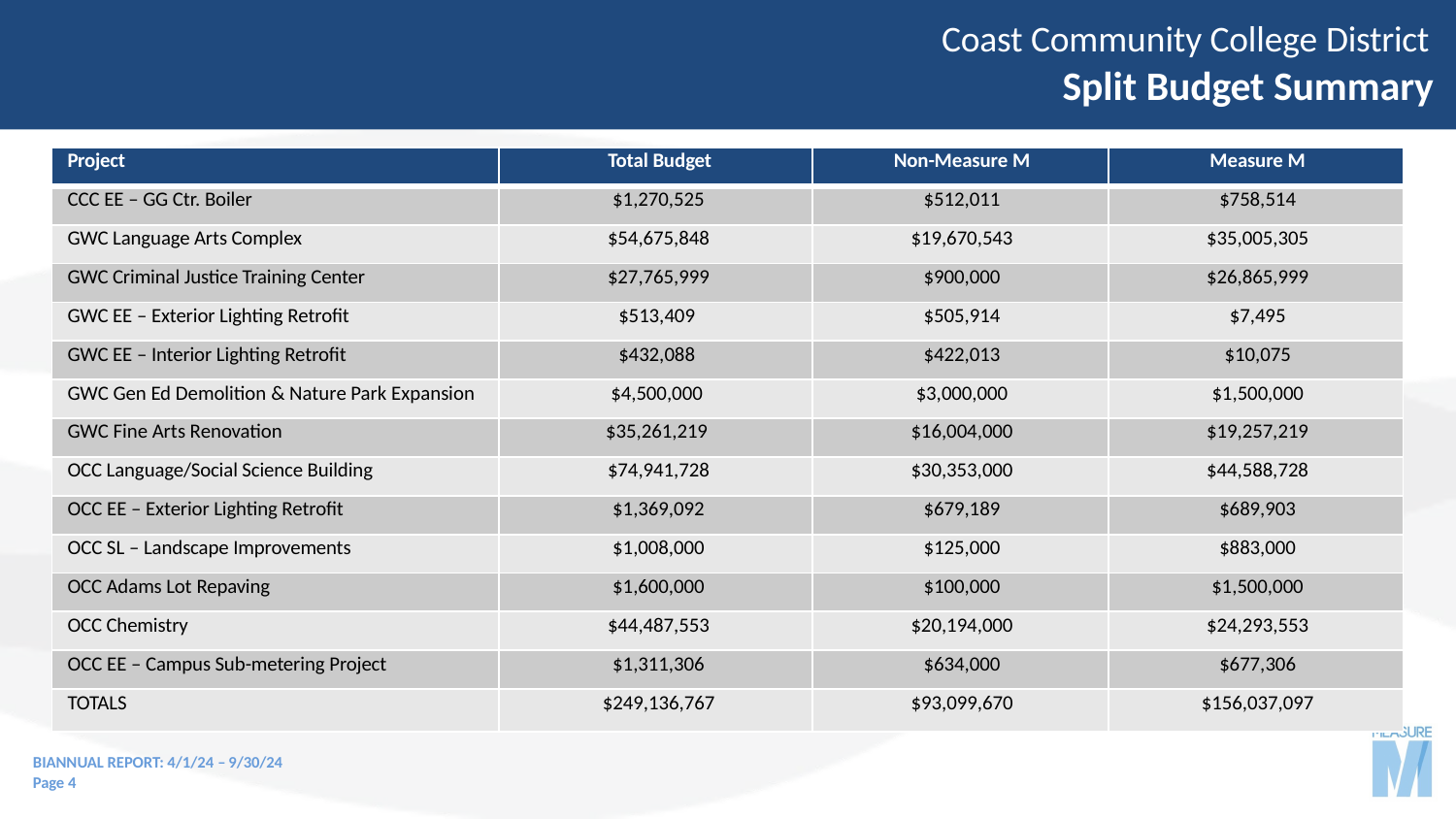

# Coast Community College District
Split Budget Summary

| Project | Total Budget | Non-Measure M | Measure M |
| --- | --- | --- | --- |
| CCC EE – GG Ctr. Boiler | $1,270,525 | $512,011 | $758,514 |
| GWC Language Arts Complex | $54,675,848 | $19,670,543 | $35,005,305 |
| GWC Criminal Justice Training Center | $27,765,999 | $900,000 | $26,865,999 |
| GWC EE – Exterior Lighting Retrofit | $513,409 | $505,914 | $7,495 |
| GWC EE – Interior Lighting Retrofit | $432,088 | $422,013 | $10,075 |
| GWC Gen Ed Demolition & Nature Park Expansion | $4,500,000 | $3,000,000 | $1,500,000 |
| GWC Fine Arts Renovation | $35,261,219 | $16,004,000 | $19,257,219 |
| OCC Language/Social Science Building | $74,941,728 | $30,353,000 | $44,588,728 |
| OCC EE – Exterior Lighting Retrofit | $1,369,092 | $679,189 | $689,903 |
| OCC SL – Landscape Improvements | $1,008,000 | $125,000 | $883,000 |
| OCC Adams Lot Repaving | $1,600,000 | $100,000 | $1,500,000 |
| OCC Chemistry | $44,487,553 | $20,194,000 | $24,293,553 |
| OCC EE – Campus Sub-metering Project | $1,311,306 | $634,000 | $677,306 |
| TOTALS | $249,136,767 | $93,099,670 | $156,037,097 |

BIANNUAL REPORT: 4/1/24 – 9/30/24
Page 4